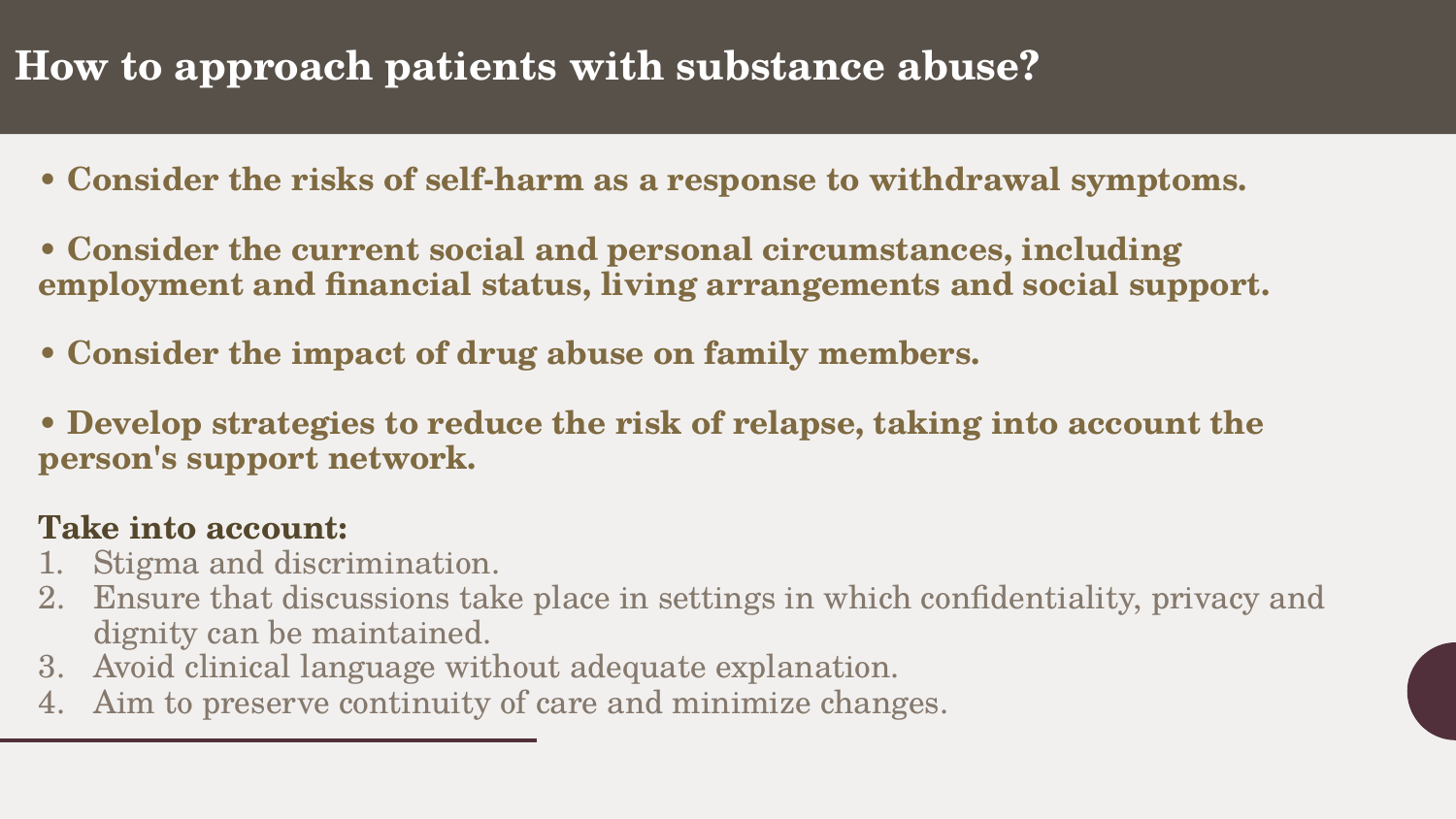

# How to approach patients with substance abuse?
• Consider the risks of self-harm as a response to withdrawal symptoms.

• Consider the current social and personal circumstances, including employment and financial status, living arrangements and social support.

• Consider the impact of drug abuse on family members.

• Develop strategies to reduce the risk of relapse, taking into account the person's support network.

Take into account:
Stigma and discrimination.
Ensure that discussions take place in settings in which confidentiality, privacy and dignity can be maintained.
Avoid clinical language without adequate explanation.
Aim to preserve continuity of care and minimize changes.